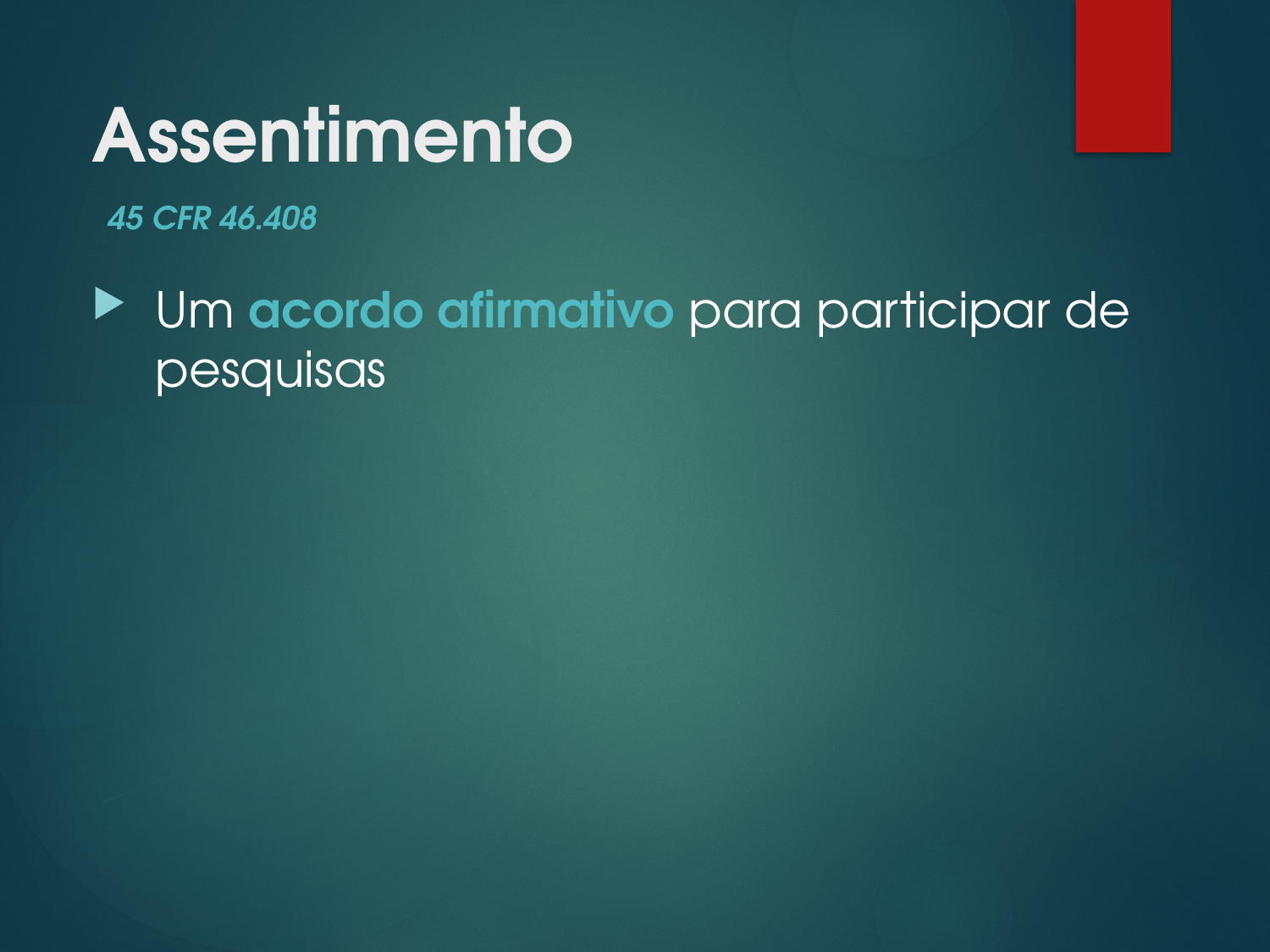

# Assentimento
45 CFR 46.408
Um acordo afirmativo para participar de pesquisas